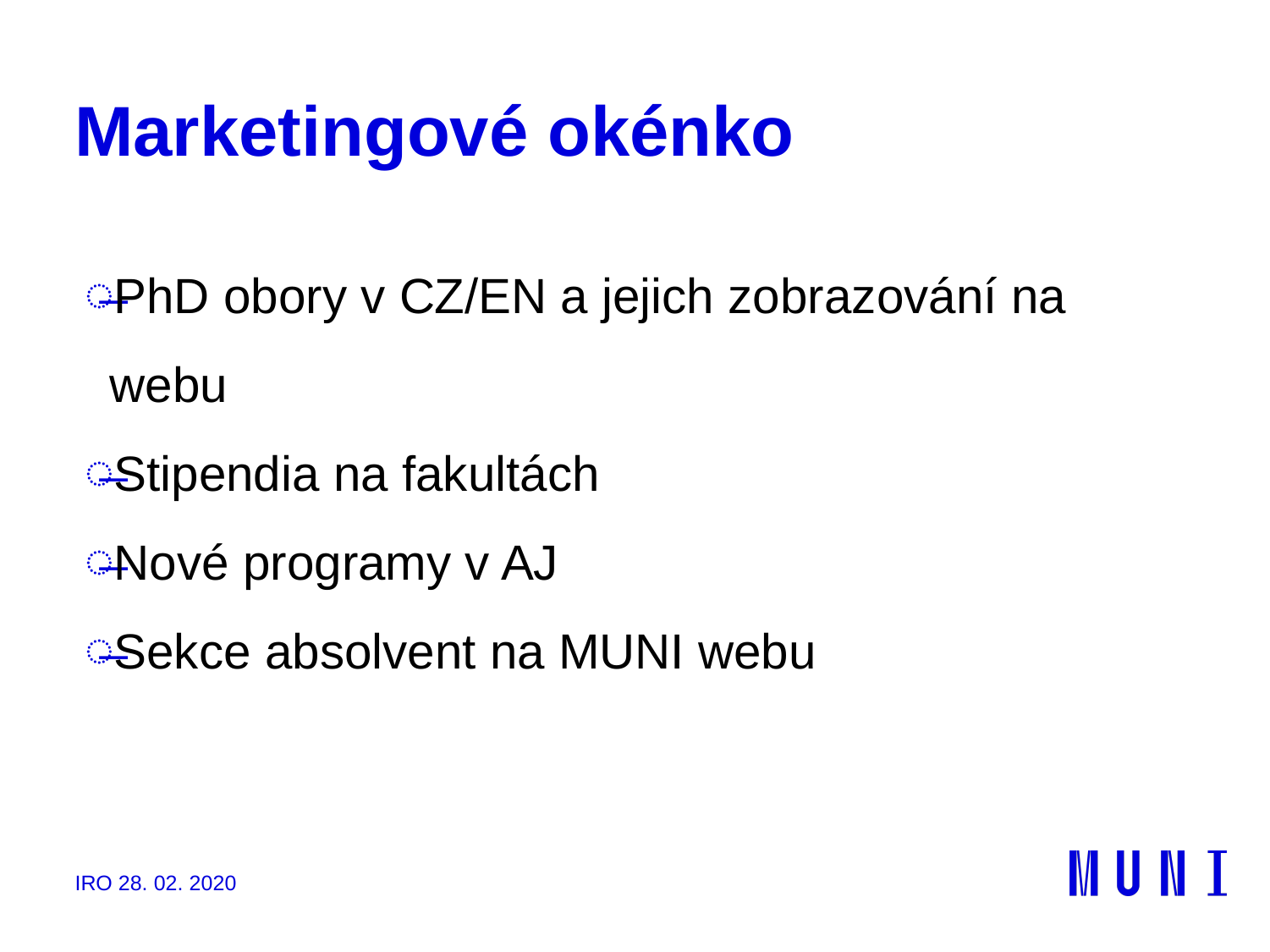

# Marketingové okénko
PhD obory v CZ/EN a jejich zobrazování na webu
Stipendia na fakultách
Nové programy v AJ
Sekce absolvent na MUNI webu
IRO 28. 02. 2020